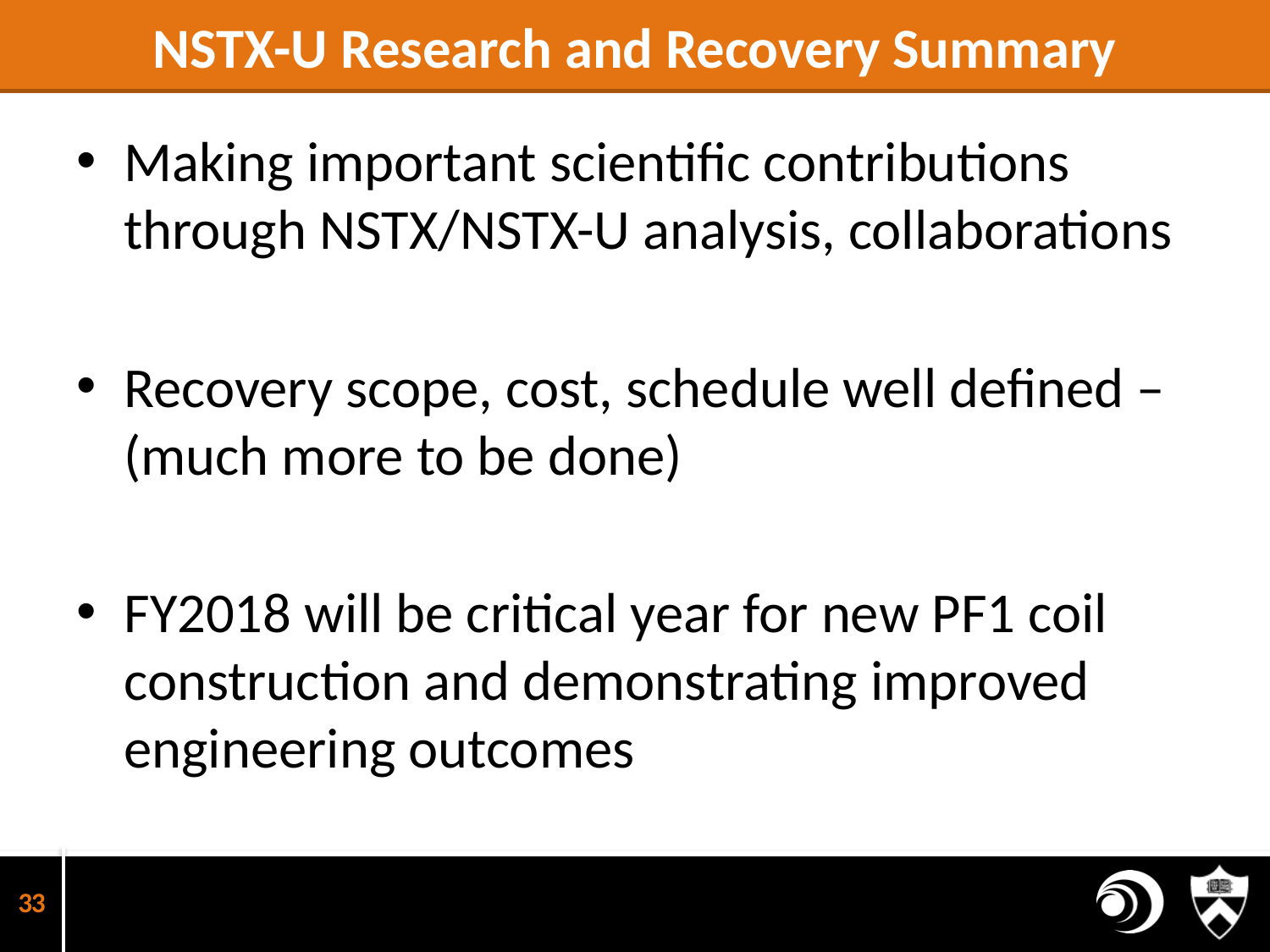

# NSTX-U Research and Recovery Summary
Making important scientific contributions through NSTX/NSTX-U analysis, collaborations

Recovery scope, cost, schedule well defined – (much more to be done)

FY2018 will be critical year for new PF1 coil construction and demonstrating improved engineering outcomes
33